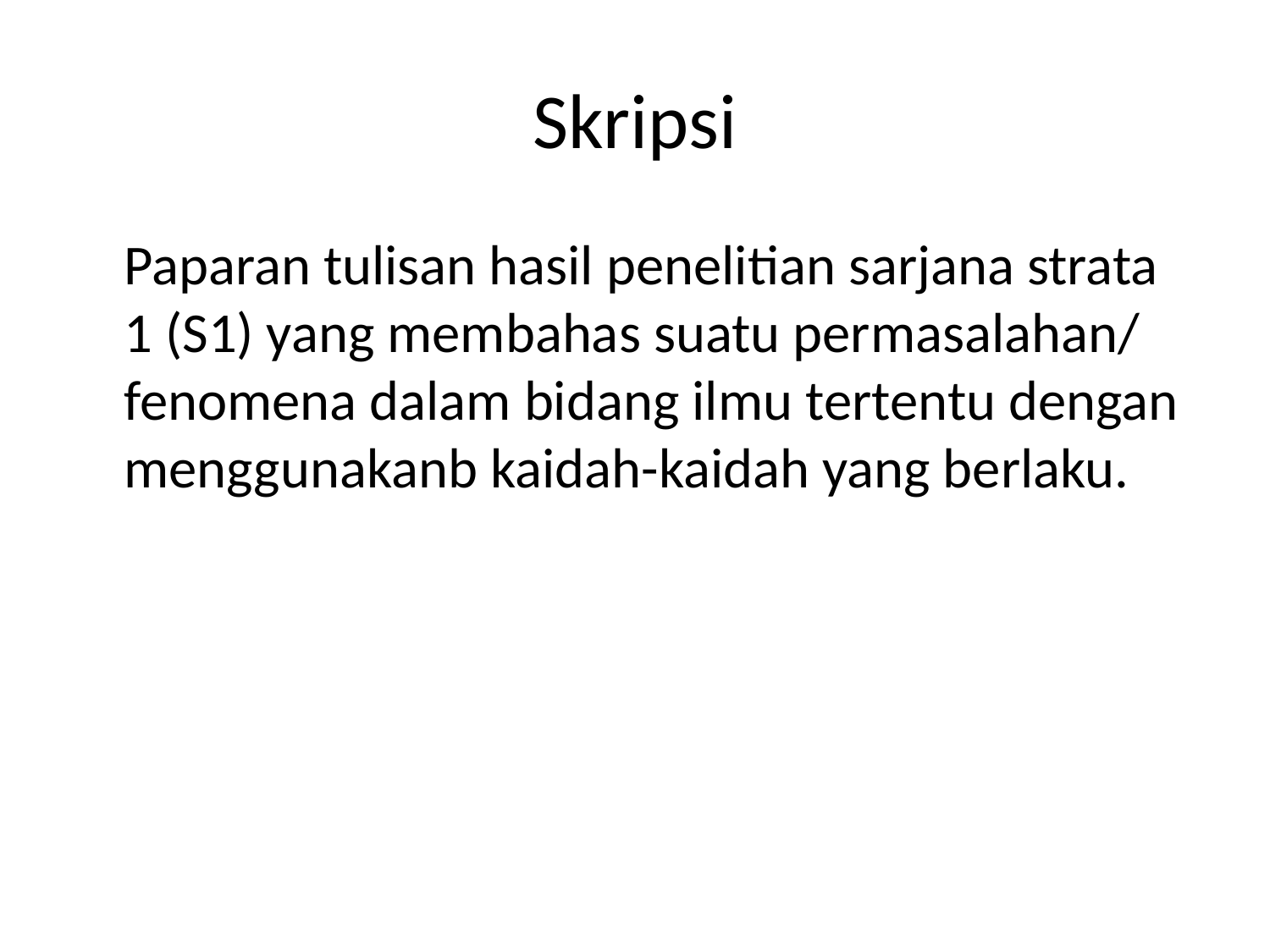

# Skripsi
	Paparan tulisan hasil penelitian sarjana strata 1 (S1) yang membahas suatu permasalahan/ fenomena dalam bidang ilmu tertentu dengan menggunakanb kaidah-kaidah yang berlaku.